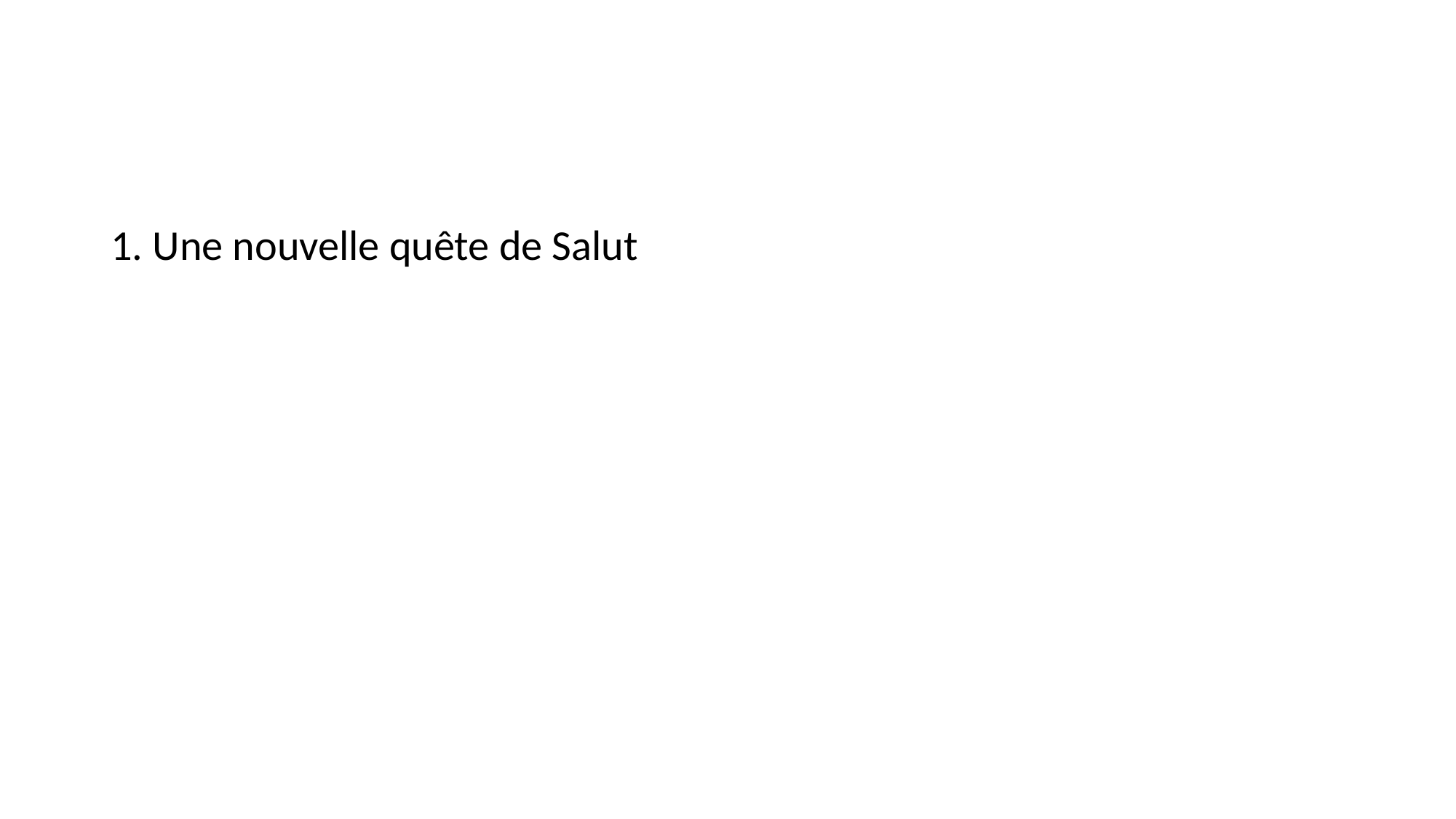

#
1. Une nouvelle quête de Salut